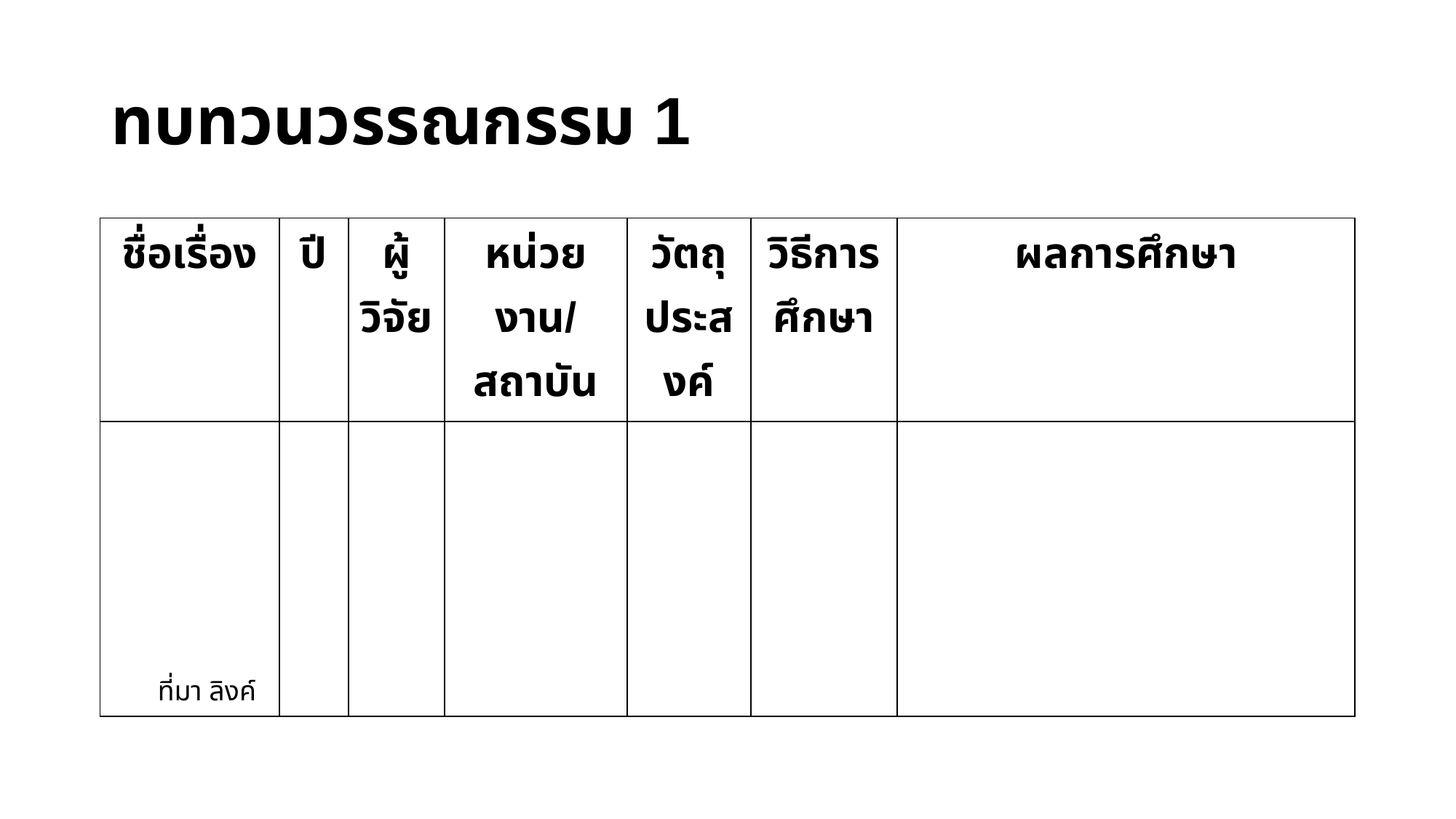

# ทบทวนวรรณกรรม 1
| ชื่อเรื่อง | ปี | ผู้วิจัย | หน่วยงาน/สถาบัน | วัตถุประสงค์ | วิธีการศึกษา | ผลการศึกษา |
| --- | --- | --- | --- | --- | --- | --- |
|  |  |  |  |  |  |  |
ที่มา ลิงค์